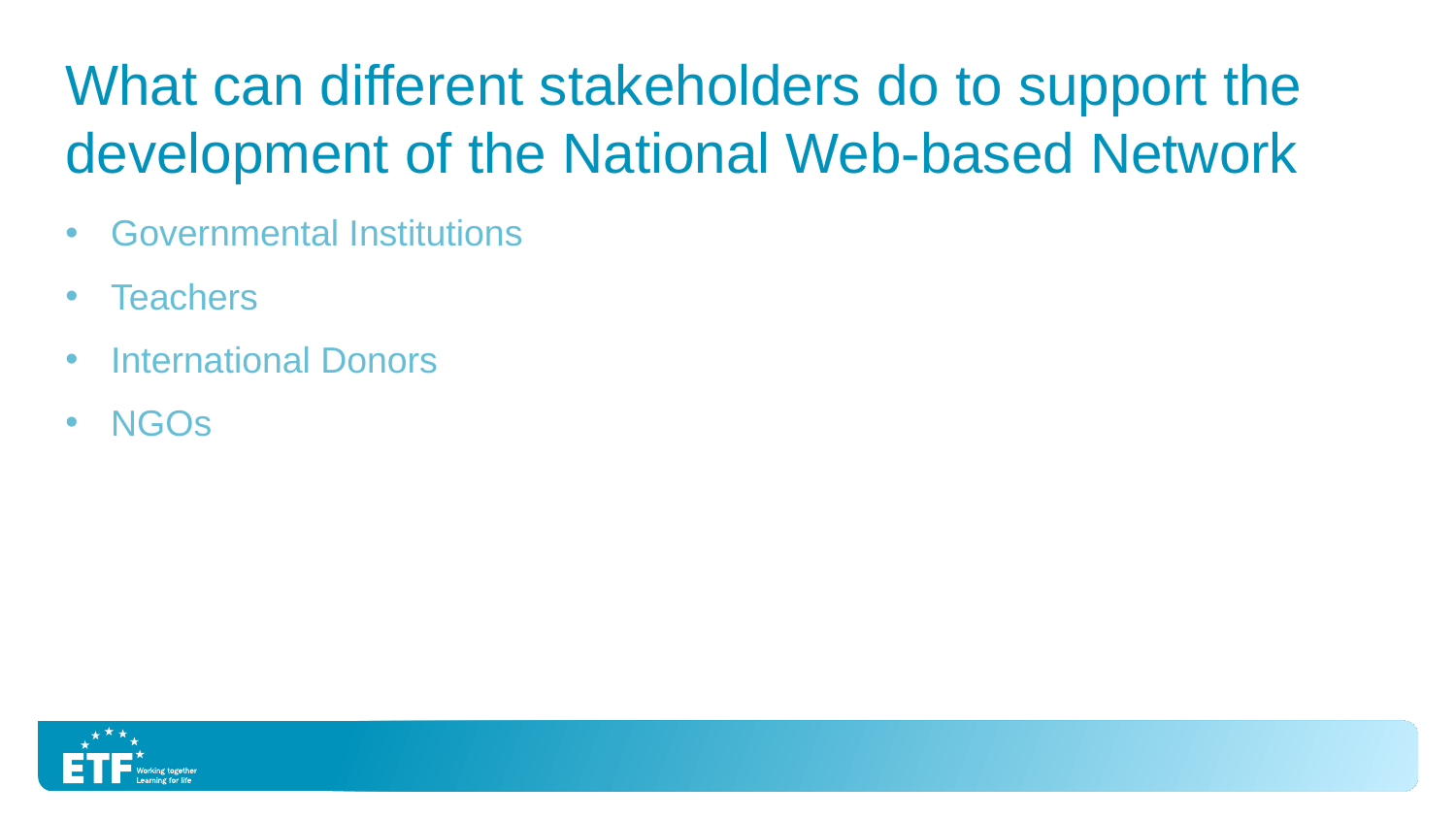

# What can different stakeholders do to support the development of the National Web-based Network
Governmental Institutions
Teachers
International Donors
NGOs